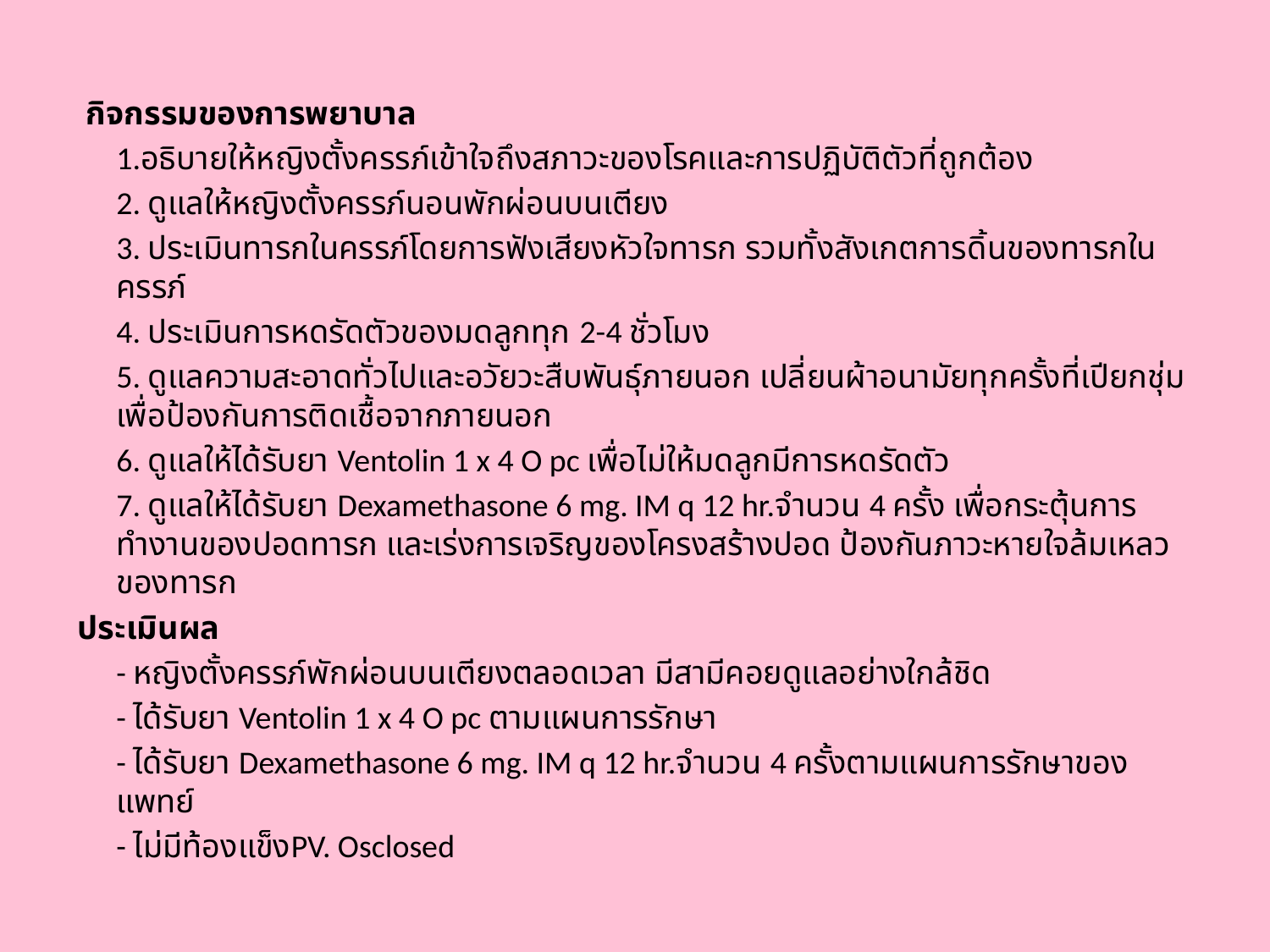

#
 กิจกรรมของการพยาบาล
	1.อธิบายให้หญิงตั้งครรภ์เข้าใจถึงสภาวะของโรคและการปฏิบัติตัวที่ถูกต้อง
	2. ดูแลให้หญิงตั้งครรภ์นอนพักผ่อนบนเตียง
	3. ประเมินทารกในครรภ์โดยการฟังเสียงหัวใจทารก รวมทั้งสังเกตการดิ้นของทารกในครรภ์
	4. ประเมินการหดรัดตัวของมดลูกทุก 2-4 ชั่วโมง
	5. ดูแลความสะอาดทั่วไปและอวัยวะสืบพันธุ์ภายนอก เปลี่ยนผ้าอนามัยทุกครั้งที่เปียกชุ่ม เพื่อป้องกันการติดเชื้อจากภายนอก
	6. ดูแลให้ได้รับยา Ventolin 1 x 4 O pc เพื่อไม่ให้มดลูกมีการหดรัดตัว
	7. ดูแลให้ได้รับยา Dexamethasone 6 mg. IM q 12 hr.จำนวน 4 ครั้ง เพื่อกระตุ้นการทำงานของปอดทารก และเร่งการเจริญของโครงสร้างปอด ป้องกันภาวะหายใจล้มเหลวของทารก
ประเมินผล
	- หญิงตั้งครรภ์พักผ่อนบนเตียงตลอดเวลา มีสามีคอยดูแลอย่างใกล้ชิด
	- ได้รับยา Ventolin 1 x 4 O pc ตามแผนการรักษา
	- ได้รับยา Dexamethasone 6 mg. IM q 12 hr.จำนวน 4 ครั้งตามแผนการรักษาของแพทย์
	- ไม่มีท้องแข็งPV. Osclosed